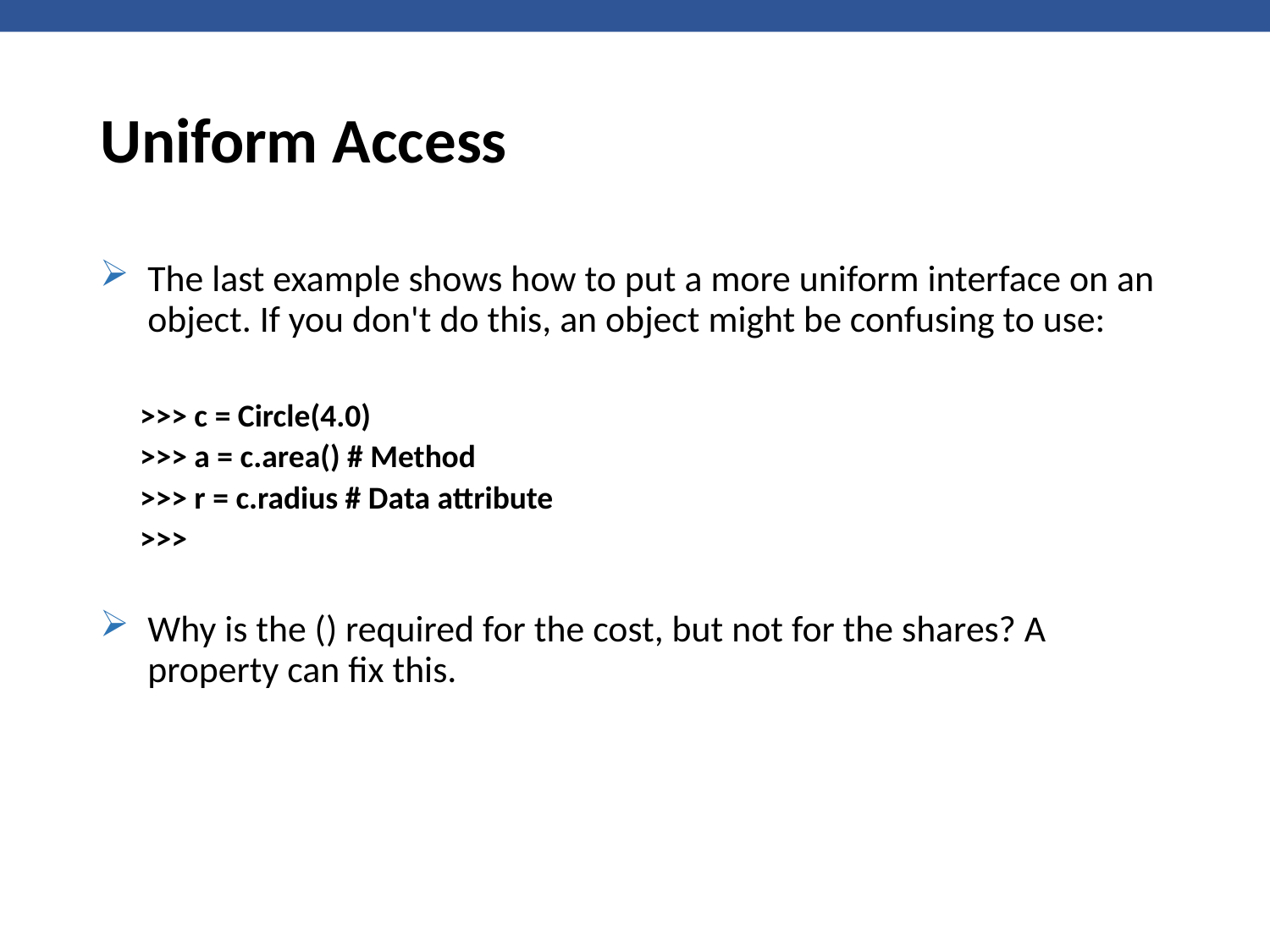

# Uniform Access
The last example shows how to put a more uniform interface on an object. If you don't do this, an object might be confusing to use:

>>> c = Circle(4.0)
>>> a = c.area() # Method
>>> r = c.radius # Data attribute
>>>

Why is the () required for the cost, but not for the shares? A property can fix this.